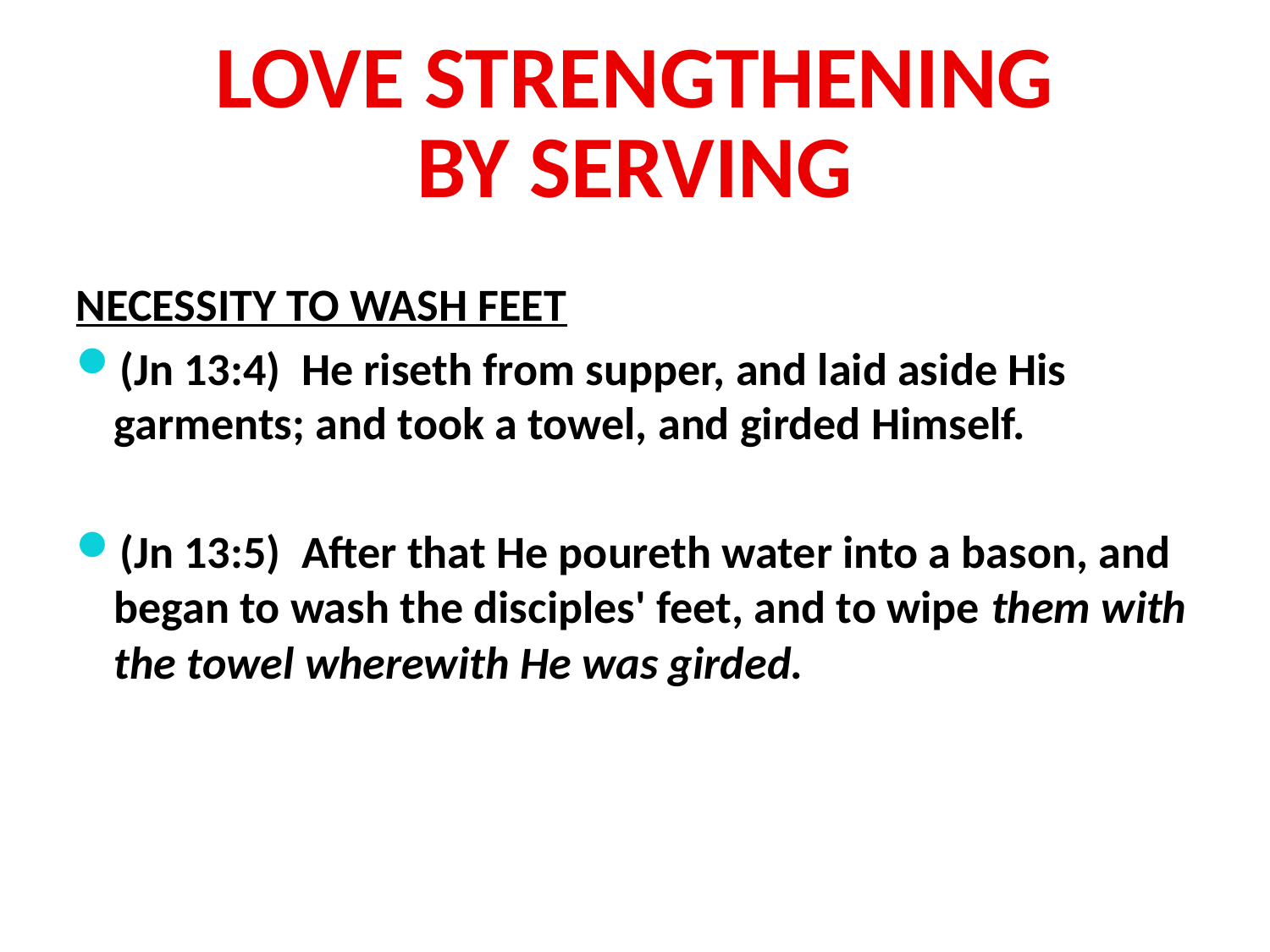

# LOVE STRENGTHENING BY SERVING
NECESSITY TO WASH FEET
(Jn 13:4)  He riseth from supper, and laid aside His garments; and took a towel, and girded Himself.

(Jn 13:5)  After that He poureth water into a bason, and began to wash the disciples' feet, and to wipe them with the towel wherewith He was girded.